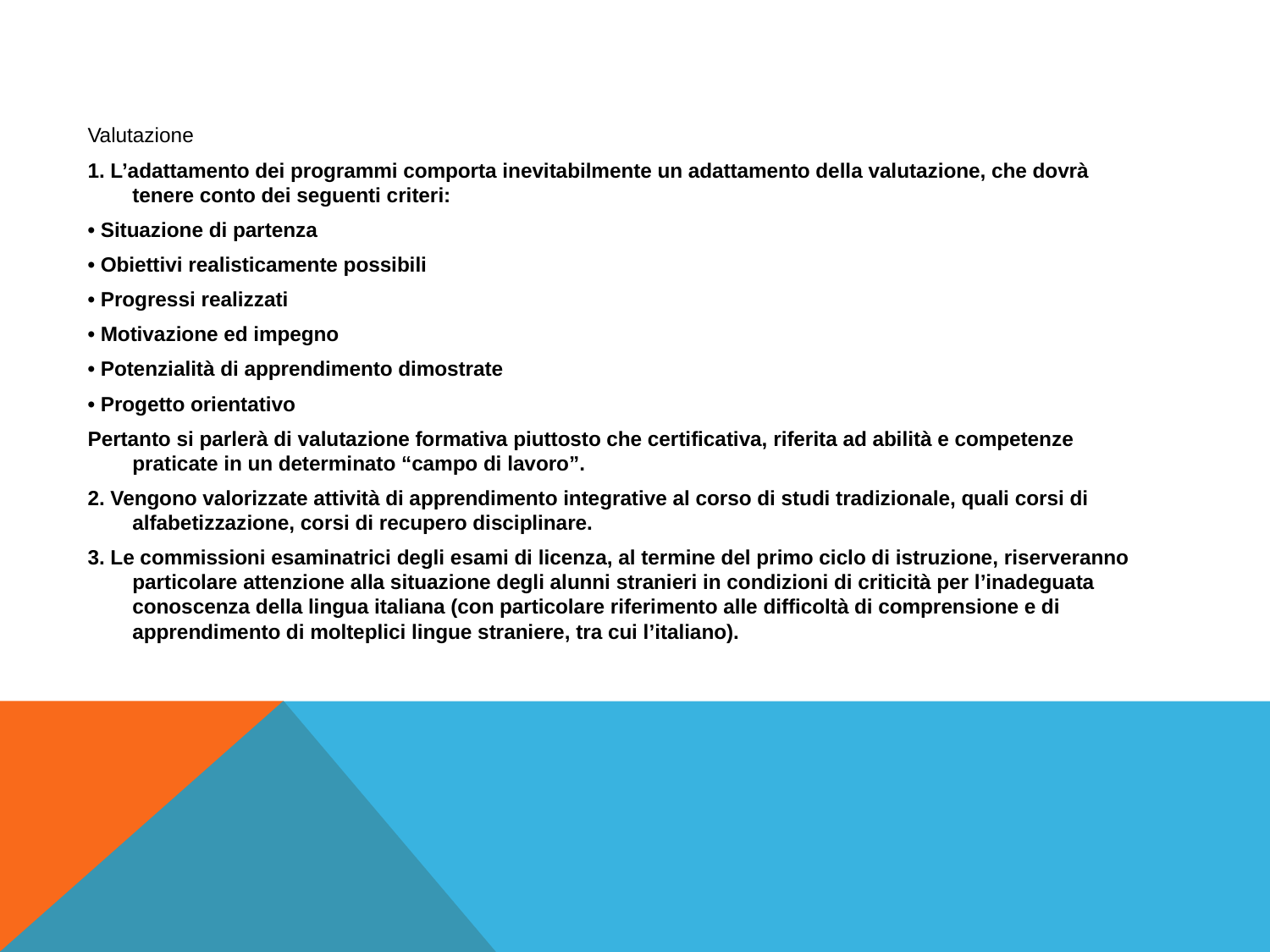

Valutazione
1. L’adattamento dei programmi comporta inevitabilmente un adattamento della valutazione, che dovrà tenere conto dei seguenti criteri:
• Situazione di partenza
• Obiettivi realisticamente possibili
• Progressi realizzati
• Motivazione ed impegno
• Potenzialità di apprendimento dimostrate
• Progetto orientativo
Pertanto si parlerà di valutazione formativa piuttosto che certificativa, riferita ad abilità e competenze praticate in un determinato “campo di lavoro”.
2. Vengono valorizzate attività di apprendimento integrative al corso di studi tradizionale, quali corsi di alfabetizzazione, corsi di recupero disciplinare.
3. Le commissioni esaminatrici degli esami di licenza, al termine del primo ciclo di istruzione, riserveranno  particolare attenzione alla situazione degli alunni stranieri in condizioni di criticità per l’inadeguata conoscenza della lingua italiana (con particolare riferimento alle difficoltà di comprensione e di apprendimento di molteplici lingue straniere, tra cui l’italiano).